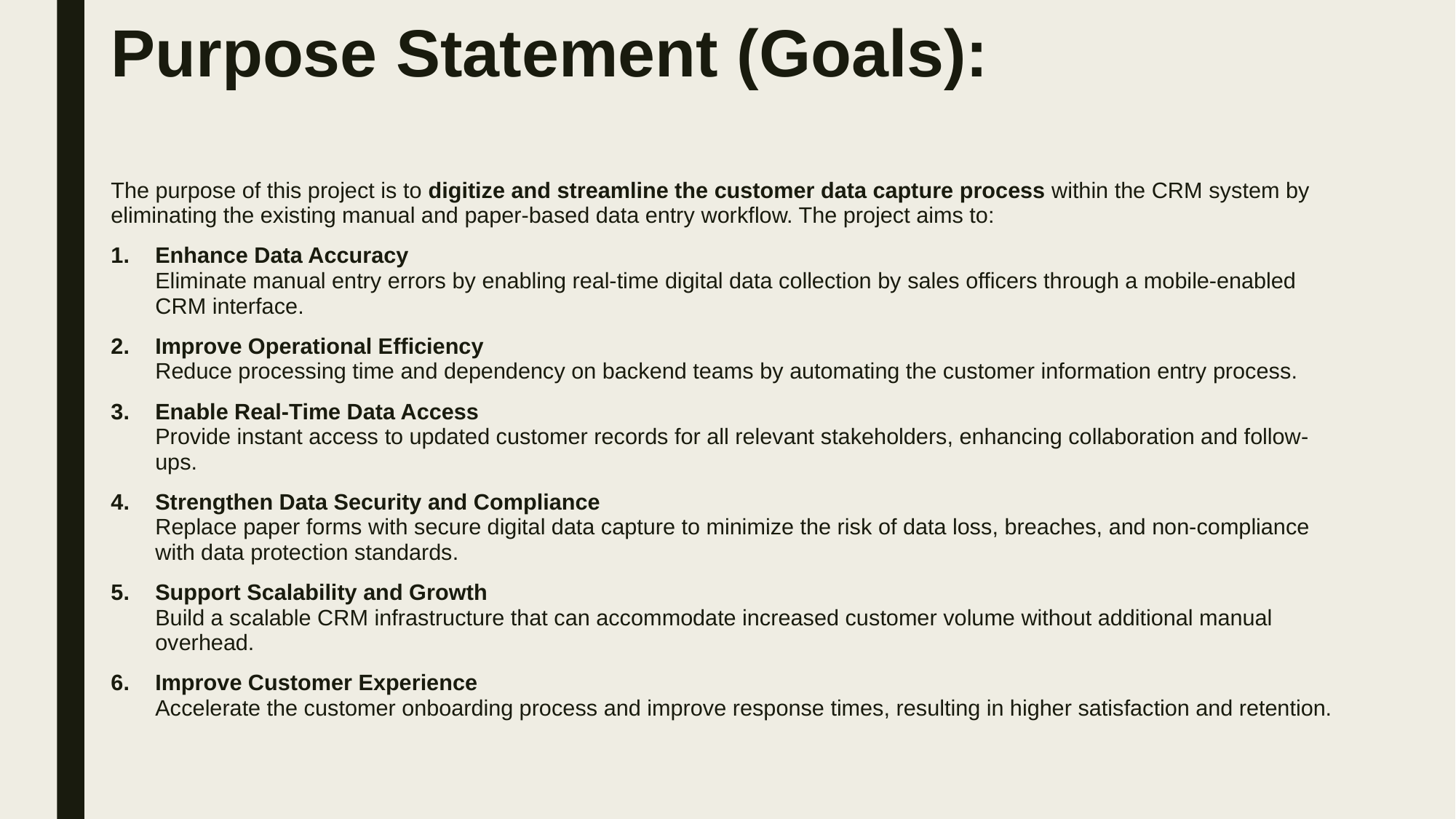

# Purpose Statement (Goals):
The purpose of this project is to digitize and streamline the customer data capture process within the CRM system by eliminating the existing manual and paper-based data entry workflow. The project aims to:
Enhance Data Accuracy
Eliminate manual entry errors by enabling real-time digital data collection by sales officers through a mobile-enabled CRM interface.
Improve Operational Efficiency
Reduce processing time and dependency on backend teams by automating the customer information entry process.
Enable Real-Time Data Access
Provide instant access to updated customer records for all relevant stakeholders, enhancing collaboration and follow-ups.
Strengthen Data Security and Compliance
Replace paper forms with secure digital data capture to minimize the risk of data loss, breaches, and non-compliance with data protection standards.
Support Scalability and Growth
Build a scalable CRM infrastructure that can accommodate increased customer volume without additional manual overhead.
Improve Customer Experience
Accelerate the customer onboarding process and improve response times, resulting in higher satisfaction and retention.